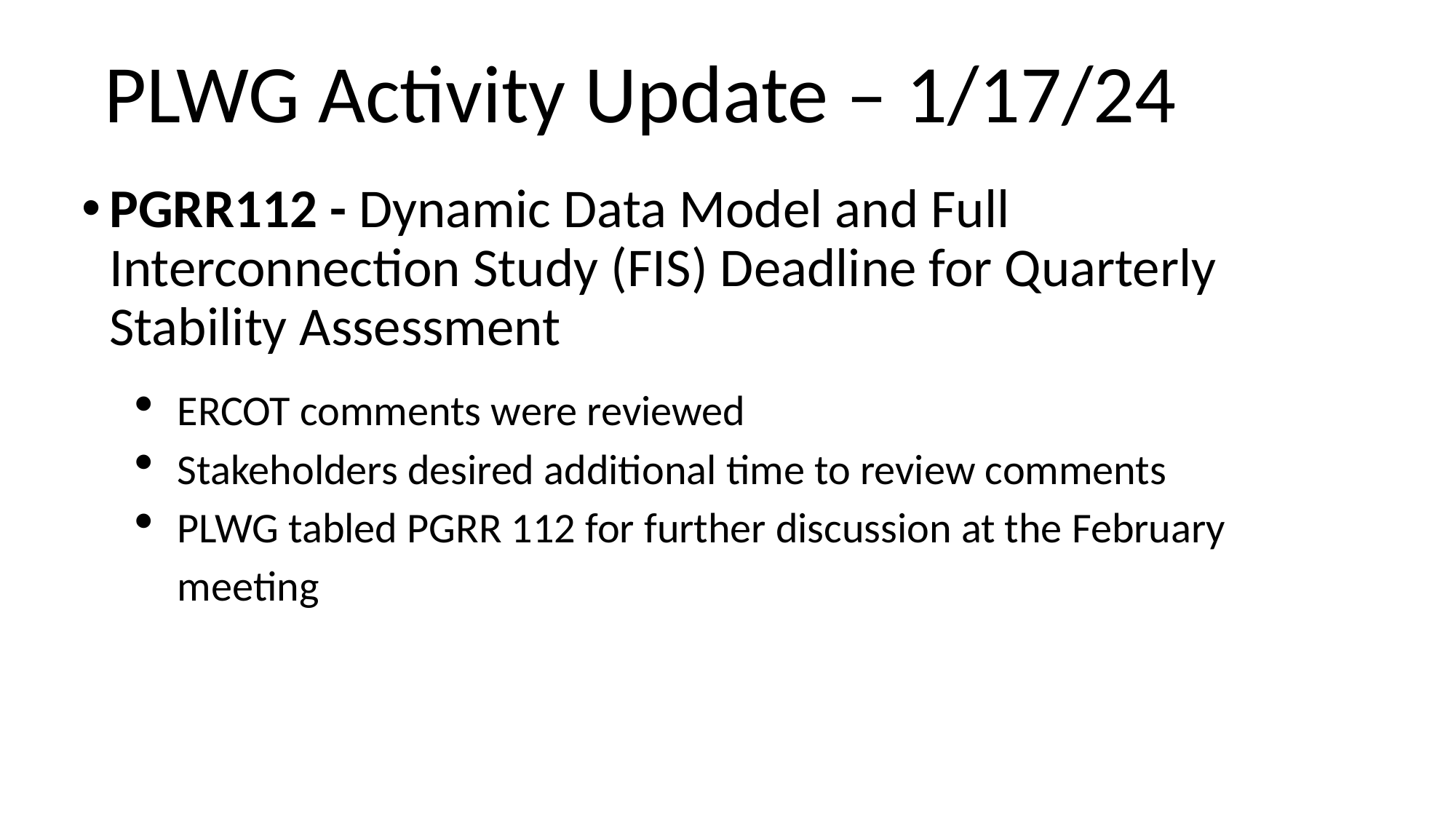

# PLWG Activity Update – 1/17/24
PGRR112 - Dynamic Data Model and Full Interconnection Study (FIS) Deadline for Quarterly Stability Assessment
ERCOT comments were reviewed
Stakeholders desired additional time to review comments
PLWG tabled PGRR 112 for further discussion at the February meeting